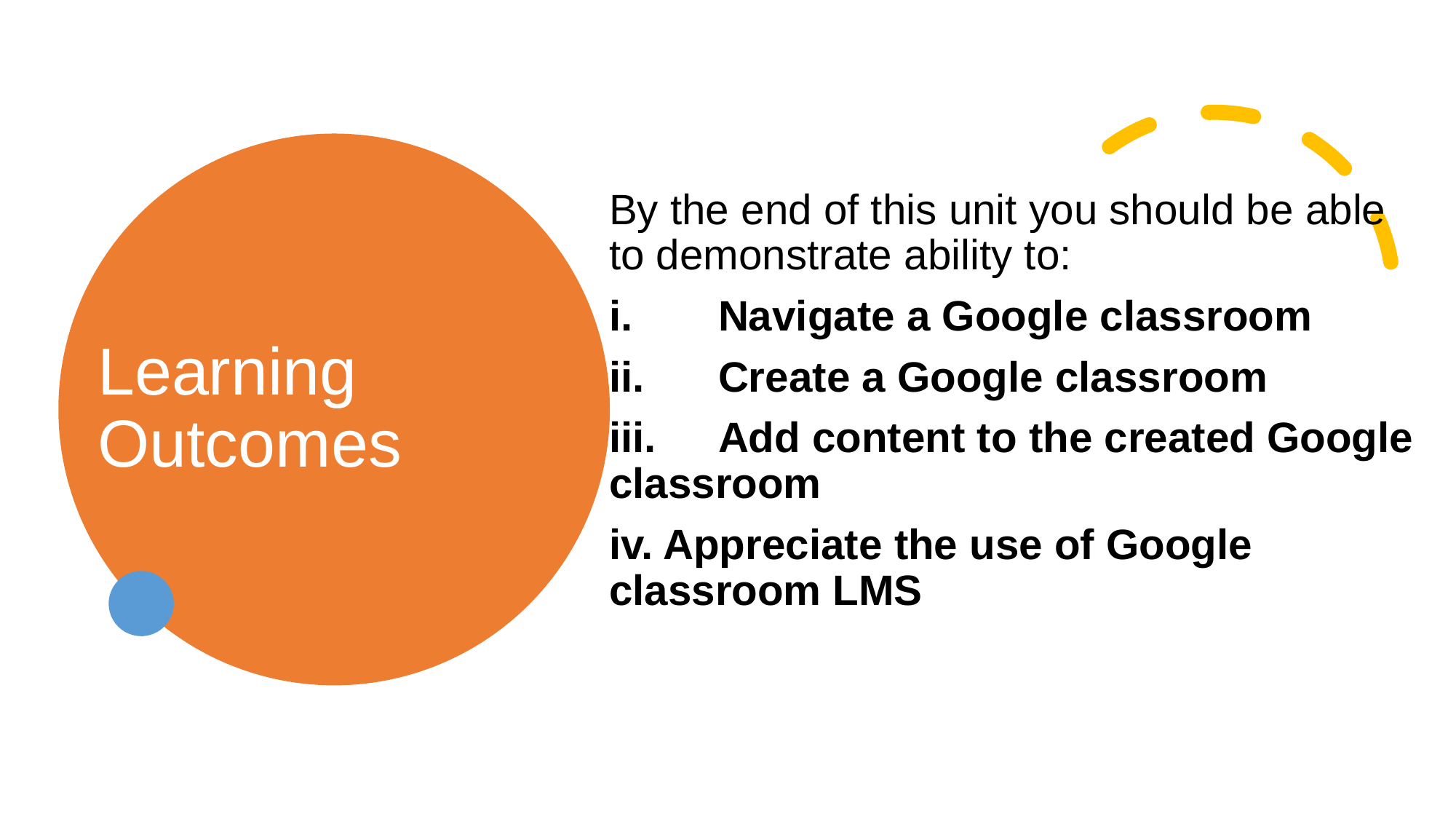

# Learning Outcomes
By the end of this unit you should be able to demonstrate ability to:
i.	Navigate a Google classroom
ii.	Create a Google classroom
iii.	Add content to the created Google classroom
iv. Appreciate the use of Google classroom LMS